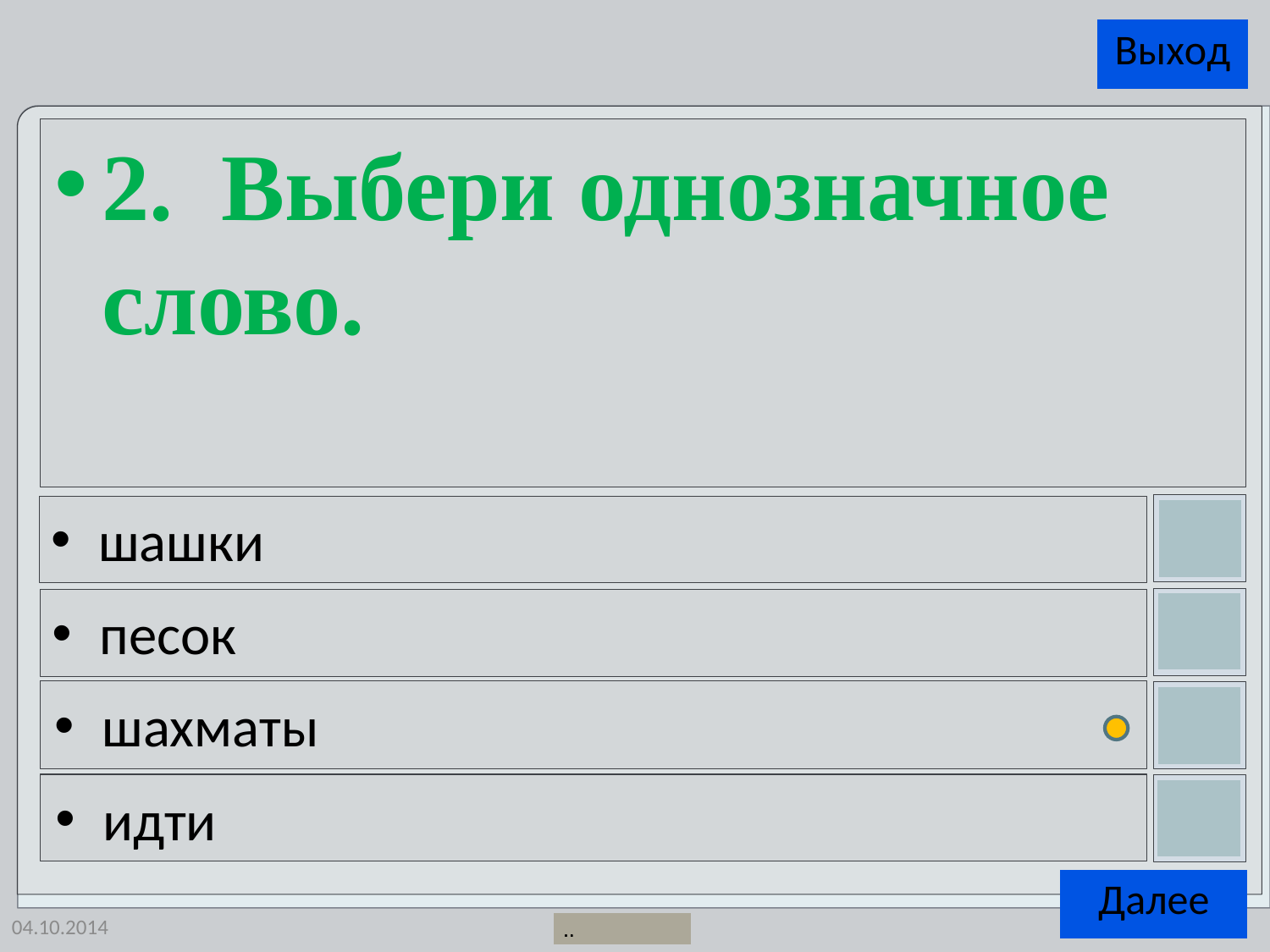

2.  Выбери однозначное слово.

шашки

песок
шахматы
идти
04.10.2014